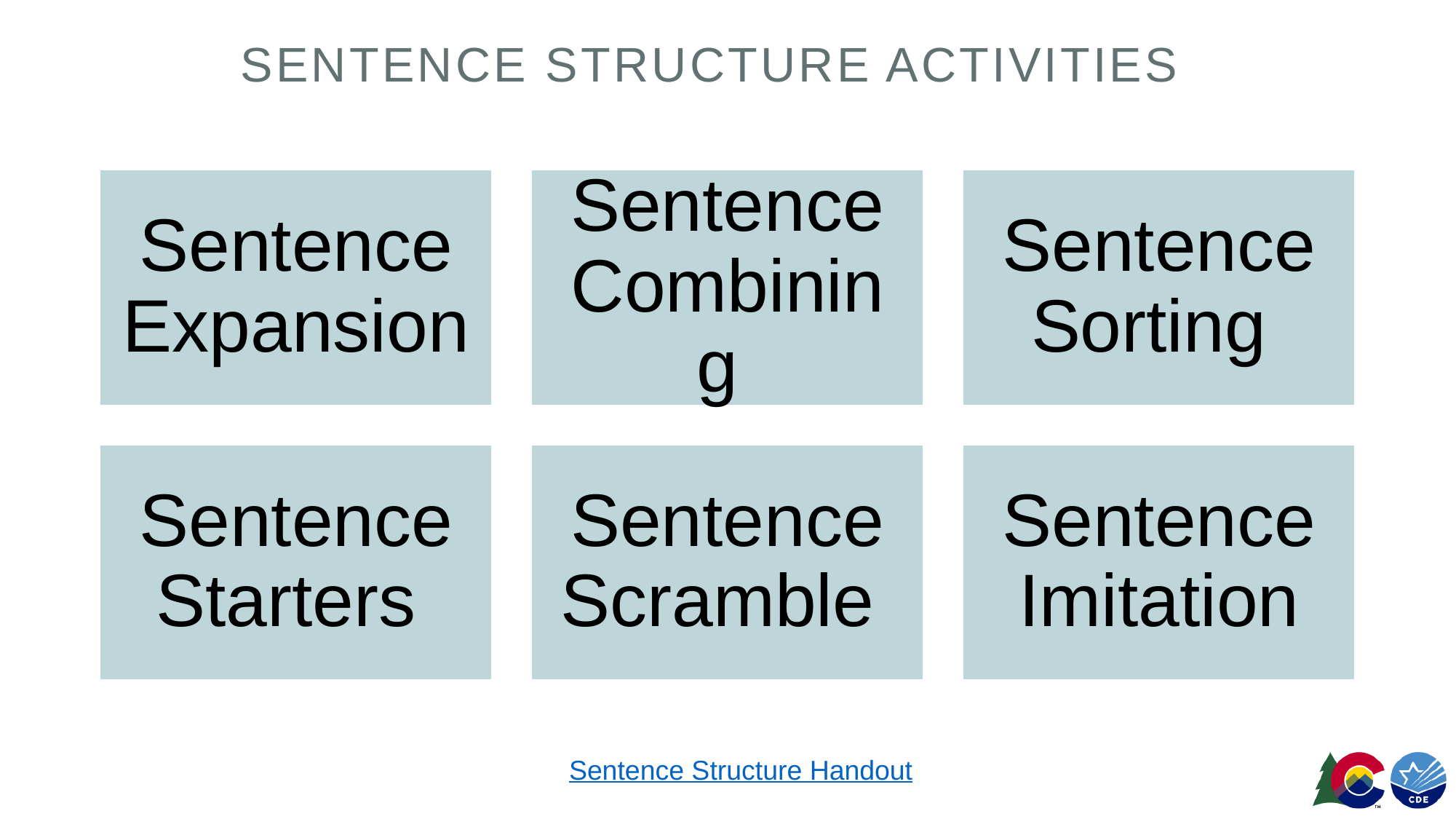

# Sentence Structure Activities
Sentence Expansion
Sentence Combining
Sentence Sorting
Sentence Starters
Sentence Scramble
Sentence Imitation
Sentence Structure Handout